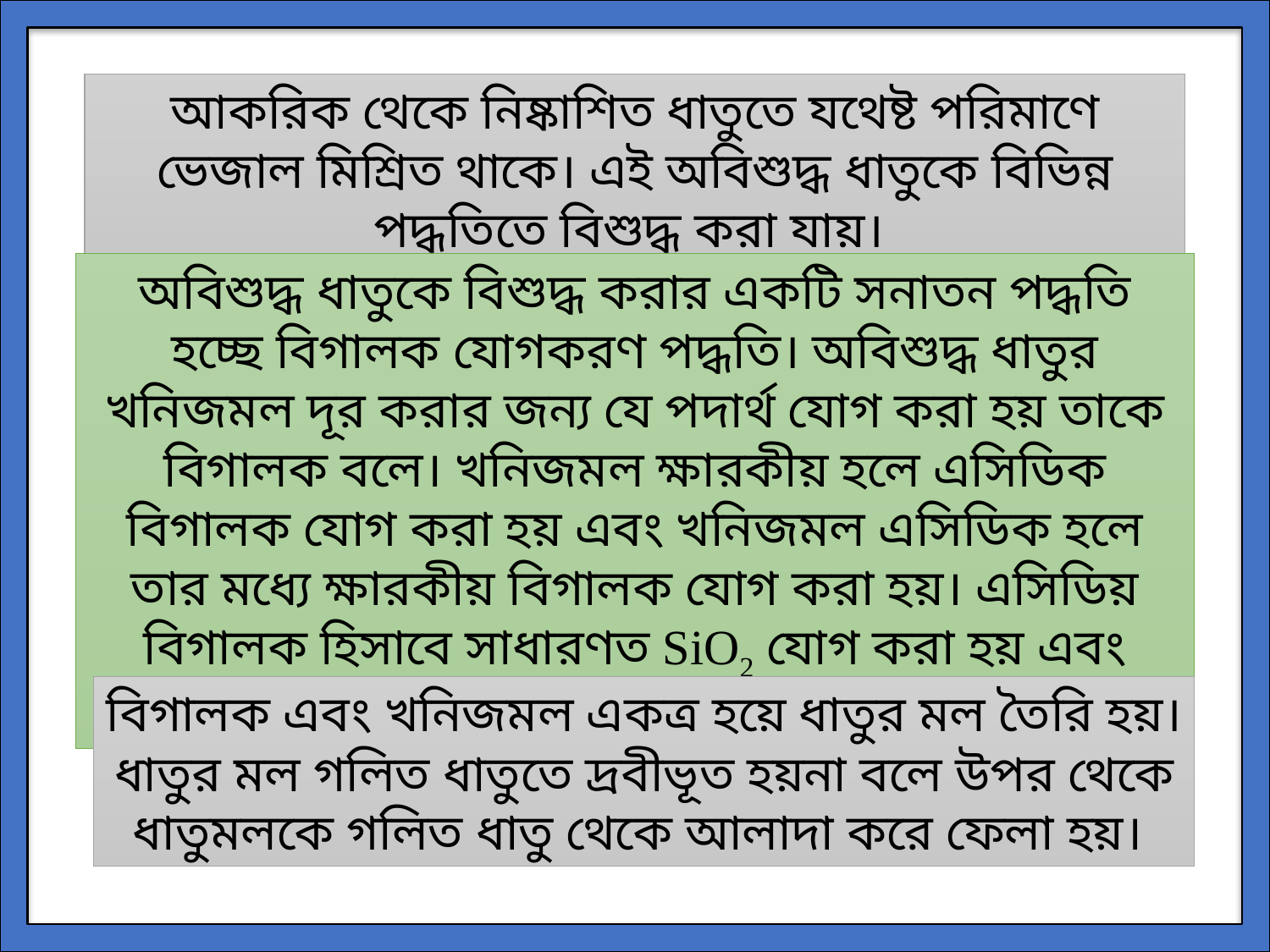

আকরিক থেকে নিষ্কাশিত ধাতুতে যথেষ্ট পরিমাণে ভেজাল মিশ্রিত থাকে। এই অবিশুদ্ধ ধাতুকে বিভিন্ন পদ্ধতিতে বিশুদ্ধ করা যায়।
অবিশুদ্ধ ধাতুকে বিশুদ্ধ করার একটি সনাতন পদ্ধতি হচ্ছে বিগালক যোগকরণ পদ্ধতি। অবিশুদ্ধ ধাতুর খনিজমল দূর করার জন্য যে পদার্থ যোগ করা হয় তাকে বিগালক বলে। খনিজমল ক্ষারকীয় হলে এসিডিক বিগালক যোগ করা হয় এবং খনিজমল এসিডিক হলে তার মধ্যে ক্ষারকীয় বিগালক যোগ করা হয়। এসিডিয় বিগালক হিসাবে সাধারণত SiO2 যোগ করা হয় এবং ক্ষারীয় বিগালক হিসাবে CaO যোগ করা হয়।
বিগালক এবং খনিজমল একত্র হয়ে ধাতুর মল তৈরি হয়। ধাতুর মল গলিত ধাতুতে দ্রবীভূত হয়না বলে উপর থেকে ধাতুমলকে গলিত ধাতু থেকে আলাদা করে ফেলা হয়।